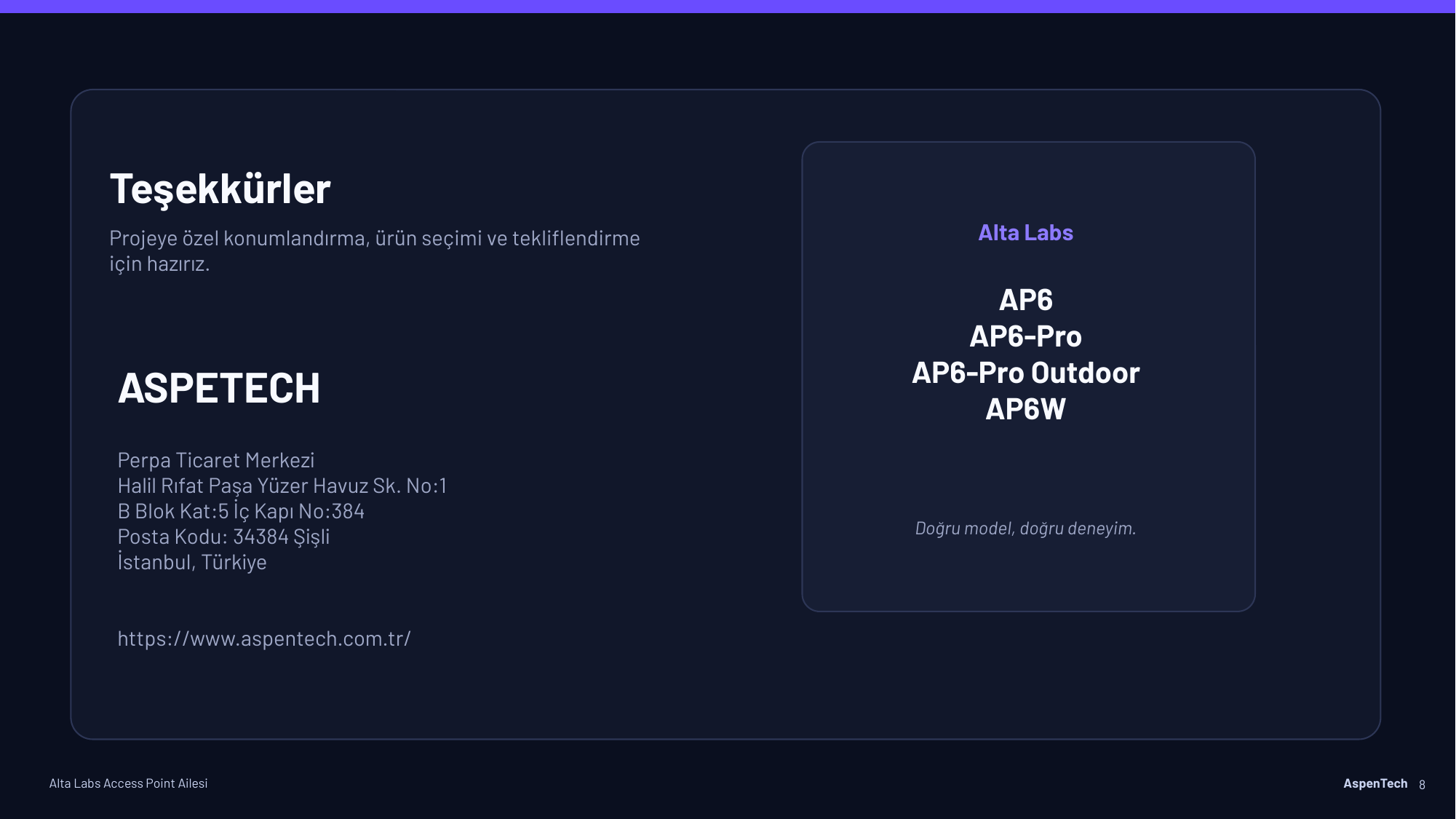

Teşekkürler
Alta Labs
Projeye özel konumlandırma, ürün seçimi ve tekliflendirme için hazırız.
AP6
AP6‑Pro
AP6‑Pro Outdoor
AP6W
ASPETECH
Perpa Ticaret Merkezi
Halil Rıfat Paşa Yüzer Havuz Sk. No:1
B Blok Kat:5 İç Kapı No:384
Posta Kodu: 34384 Şişli
İstanbul, Türkiye
Doğru model, doğru deneyim.
https://www.aspentech.com.tr/
8